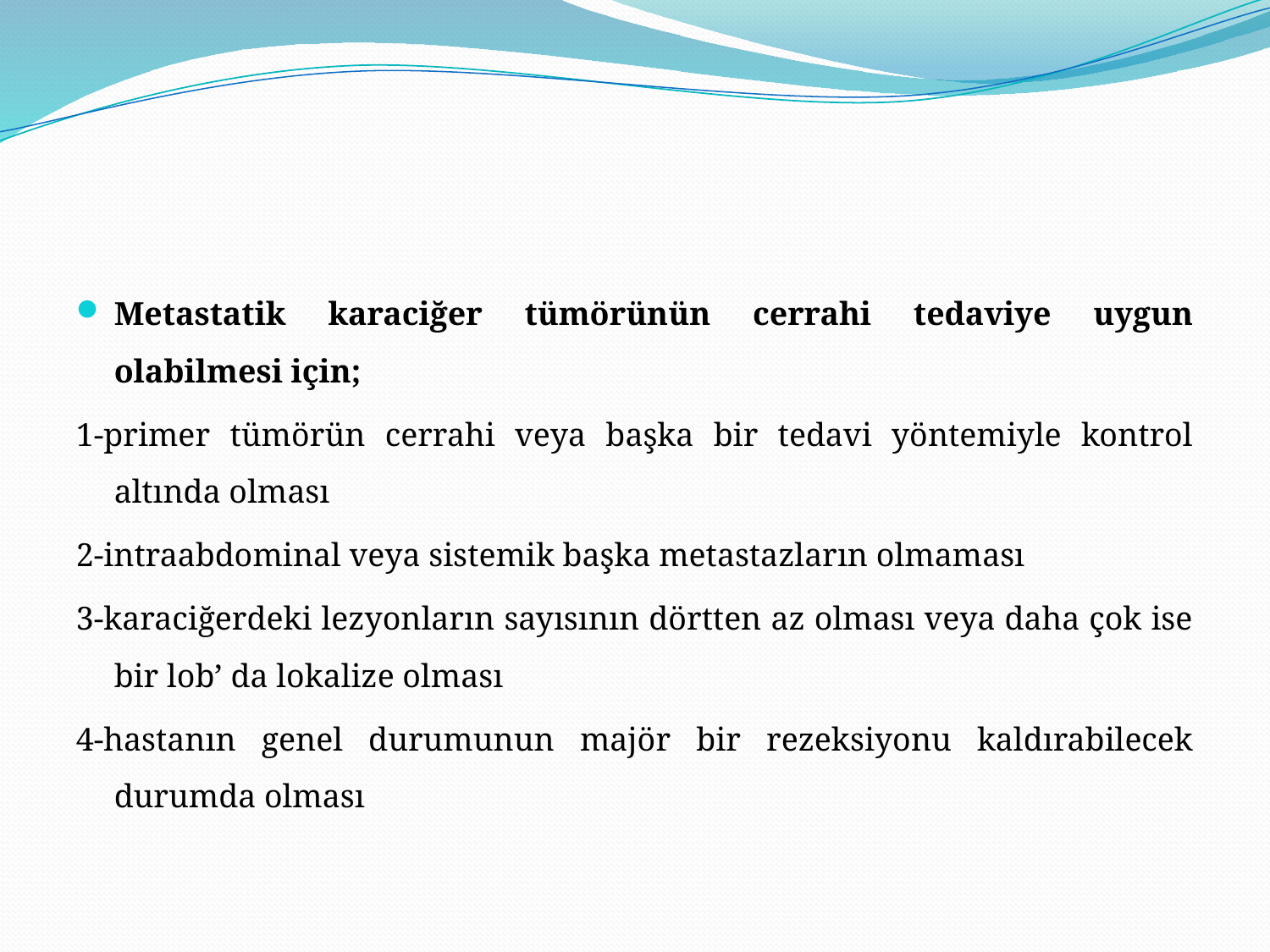

#
Metastatik karaciğer tümörünün cerrahi tedaviye uygun olabilmesi için;
1-primer tümörün cerrahi veya başka bir tedavi yöntemiyle kontrol altında olması
2-intraabdominal veya sistemik başka metastazların olmaması
3-karaciğerdeki lezyonların sayısının dörtten az olması veya daha çok ise bir lob’ da lokalize olması
4-hastanın genel durumunun majör bir rezeksiyonu kaldırabilecek durumda olması